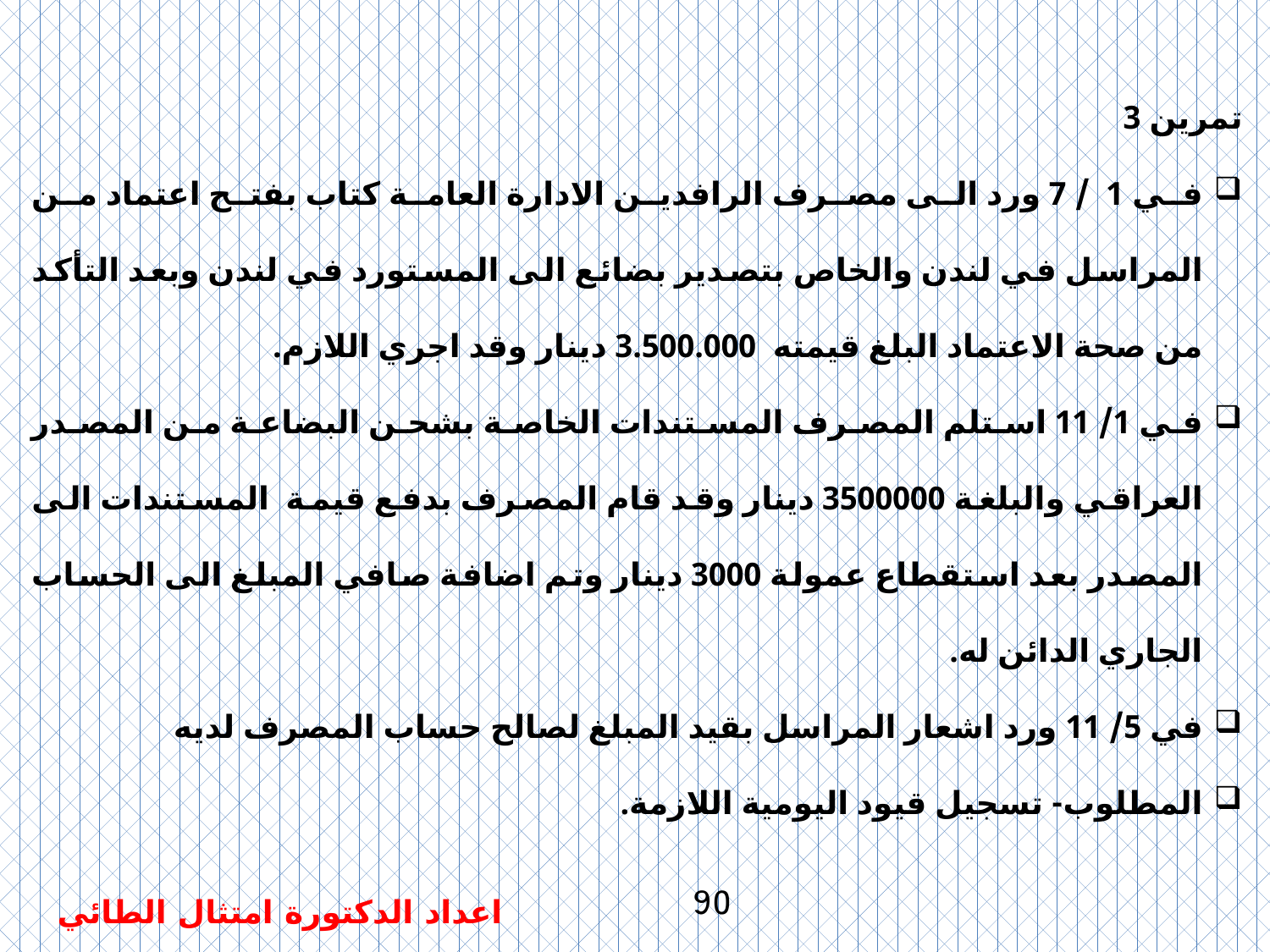

تمرين 3
في 1  / 7 ورد الى مصرف الرافدين الادارة العامة كتاب بفتح اعتماد من المراسل في لندن والخاص بتصدير بضائع الى المستورد في لندن وبعد التأكد من صحة الاعتماد البلغ قيمته  3.500.000 دينار وقد اجري اللازم.
في 1/ 11 استلم المصرف المستندات الخاصة بشحن البضاعة من المصدر العراقي والبلغة 3500000 دينار وقد قام المصرف بدفع قيمة  المستندات الى المصدر بعد استقطاع عمولة 3000 دينار وتم اضافة صافي المبلغ الى الحساب الجاري الدائن له.
في 5/ 11 ورد اشعار المراسل بقيد المبلغ لصالح حساب المصرف لديه
المطلوب- تسجيل قيود اليومية اللازمة.

90
اعداد الدكتورة امتثال الطائي